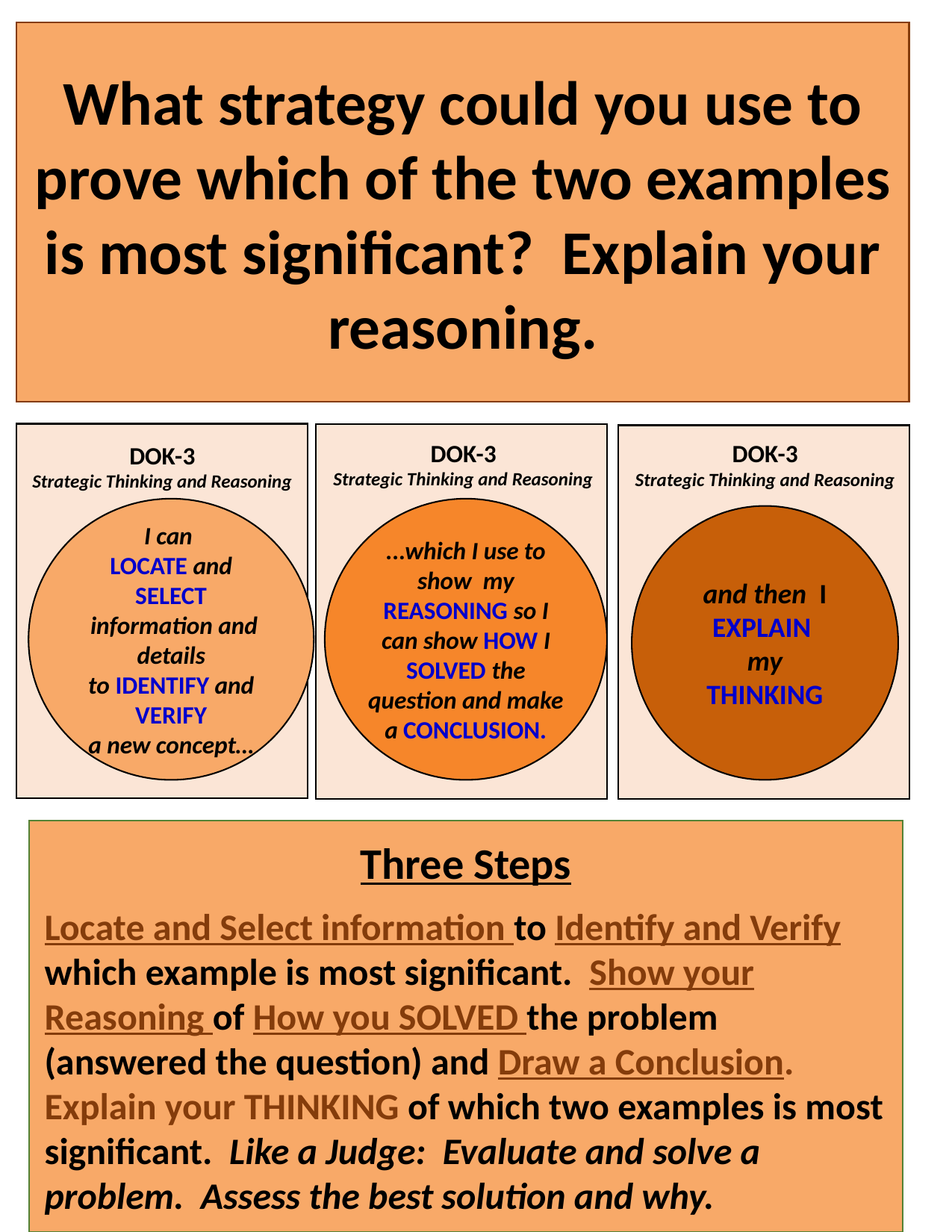

What strategy could you use to prove which of the two examples is most significant?  Explain your reasoning.

DOK-3
Strategic Thinking and Reasoning
DOK-3
Strategic Thinking and Reasoning
DOK-3
Strategic Thinking and Reasoning

I can
LOCATE and SELECT
 information and details
to IDENTIFY and VERIFY
a new concept…

...which I use to show  my
REASONING so I can show HOW I
SOLVED the question and make a CONCLUSION.
and then  I
EXPLAIN
my
THINKING
Three Steps

Locate and Select information to Identify and Verify which example is most significant.  Show your Reasoning of How you SOLVED the problem (answered the question) and Draw a Conclusion. Explain your THINKING of which two examples is most significant.  Like a Judge:  Evaluate and solve a problem.  Assess the best solution and why.